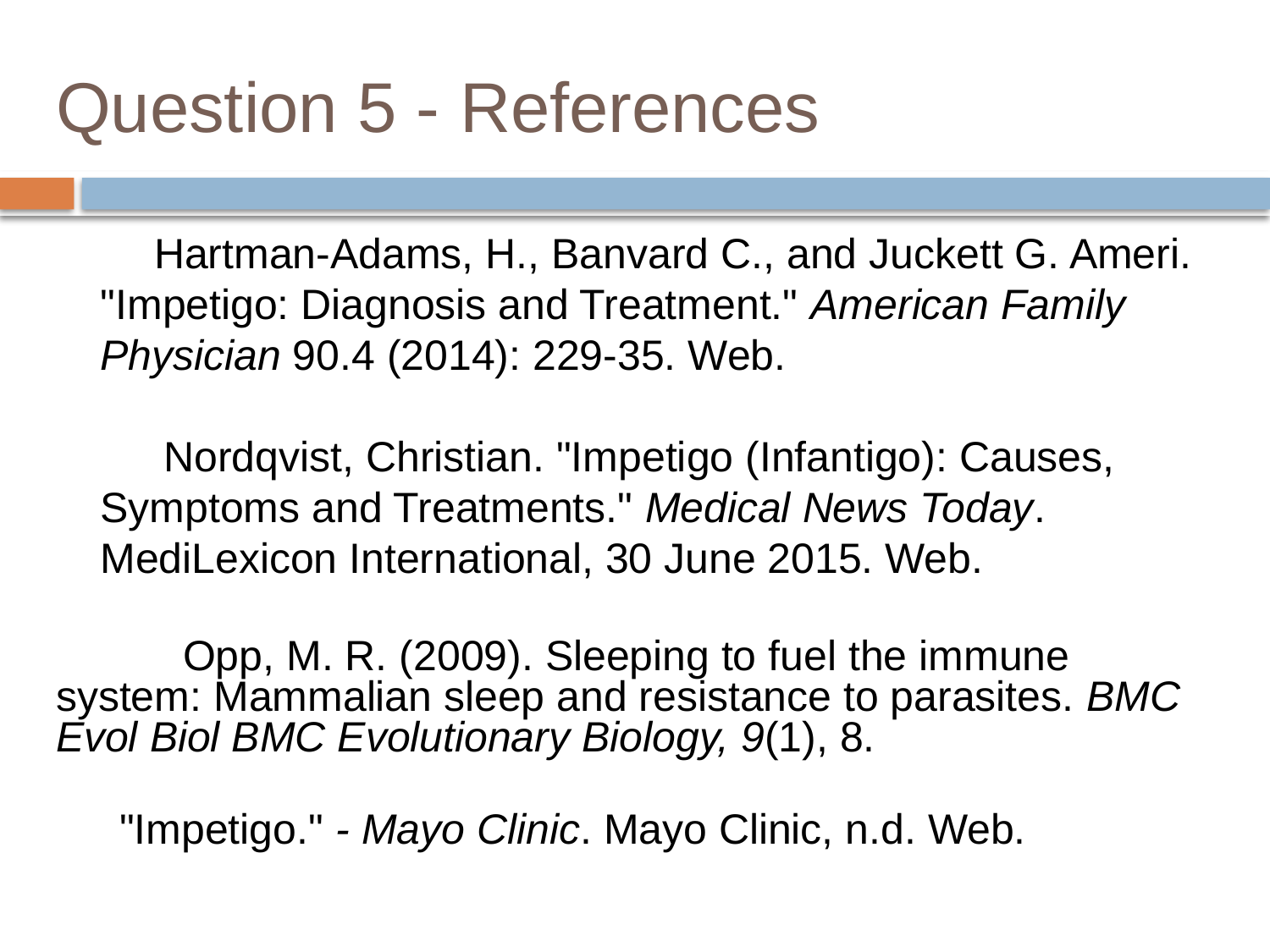

# Question 5 - References
Hartman-Adams, H., Banvard C., and Juckett G. Ameri. "Impetigo: Diagnosis and Treatment." American Family Physician 90.4 (2014): 229-35. Web.

Nordqvist, Christian. "Impetigo (Infantigo): Causes, Symptoms and Treatments." Medical News Today. MediLexicon International, 30 June 2015. Web.

	Opp, M. R. (2009). Sleeping to fuel the immune system: Mammalian sleep and resistance to parasites. BMC Evol Biol BMC Evolutionary Biology, 9(1), 8.

"Impetigo." - Mayo Clinic. Mayo Clinic, n.d. Web.